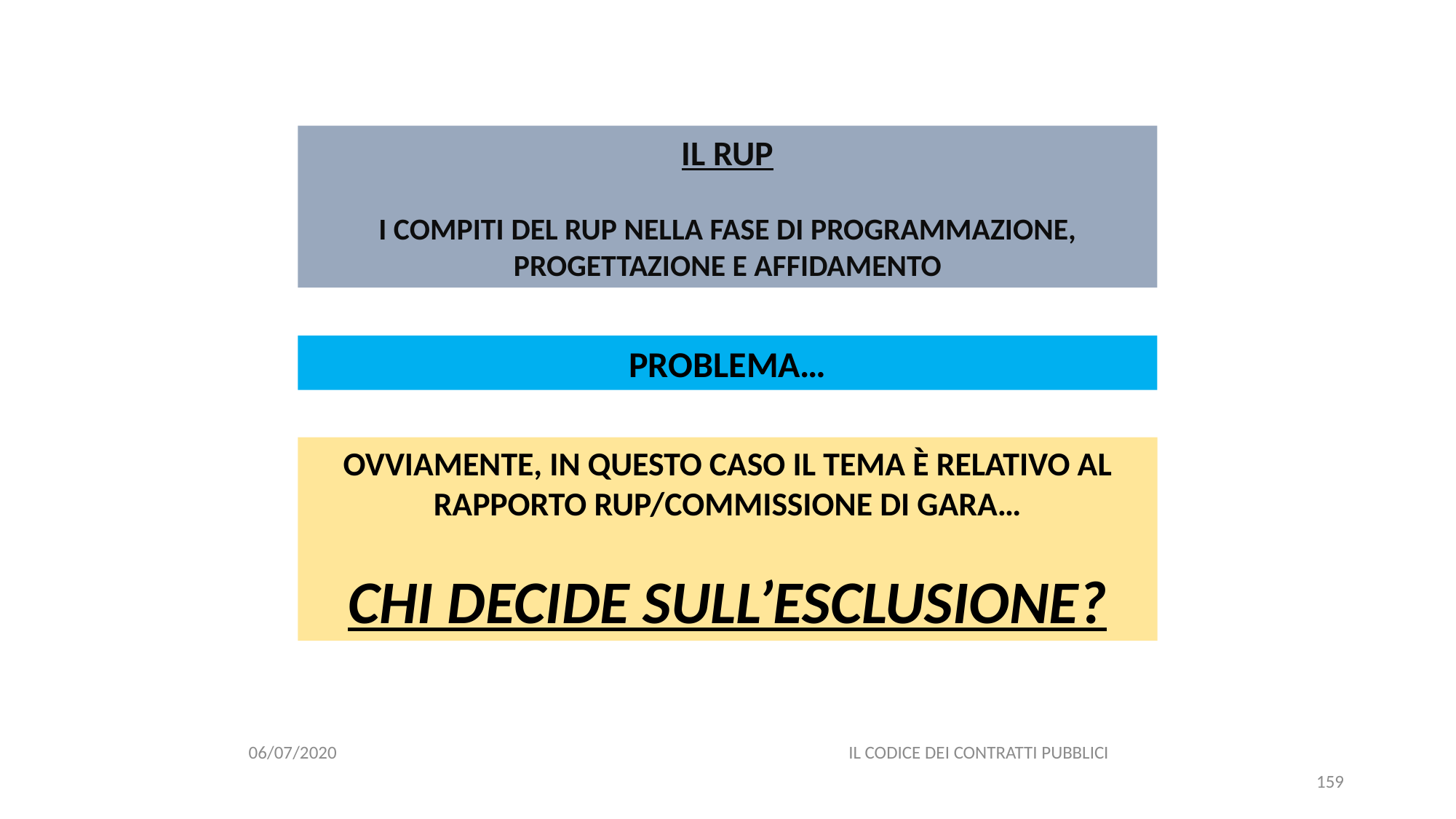

#
IL RUP

I COMPITI DEL RUP NELLA FASE DI PROGRAMMAZIONE, PROGETTAZIONE E AFFIDAMENTO

PROBLEMA…
OVVIAMENTE, IN QUESTO CASO IL TEMA È RELATIVO AL RAPPORTO RUP/COMMISSIONE DI GARA…

CHI DECIDE SULL’ESCLUSIONE?

06/07/2020
IL CODICE DEI CONTRATTI PUBBLICI
159